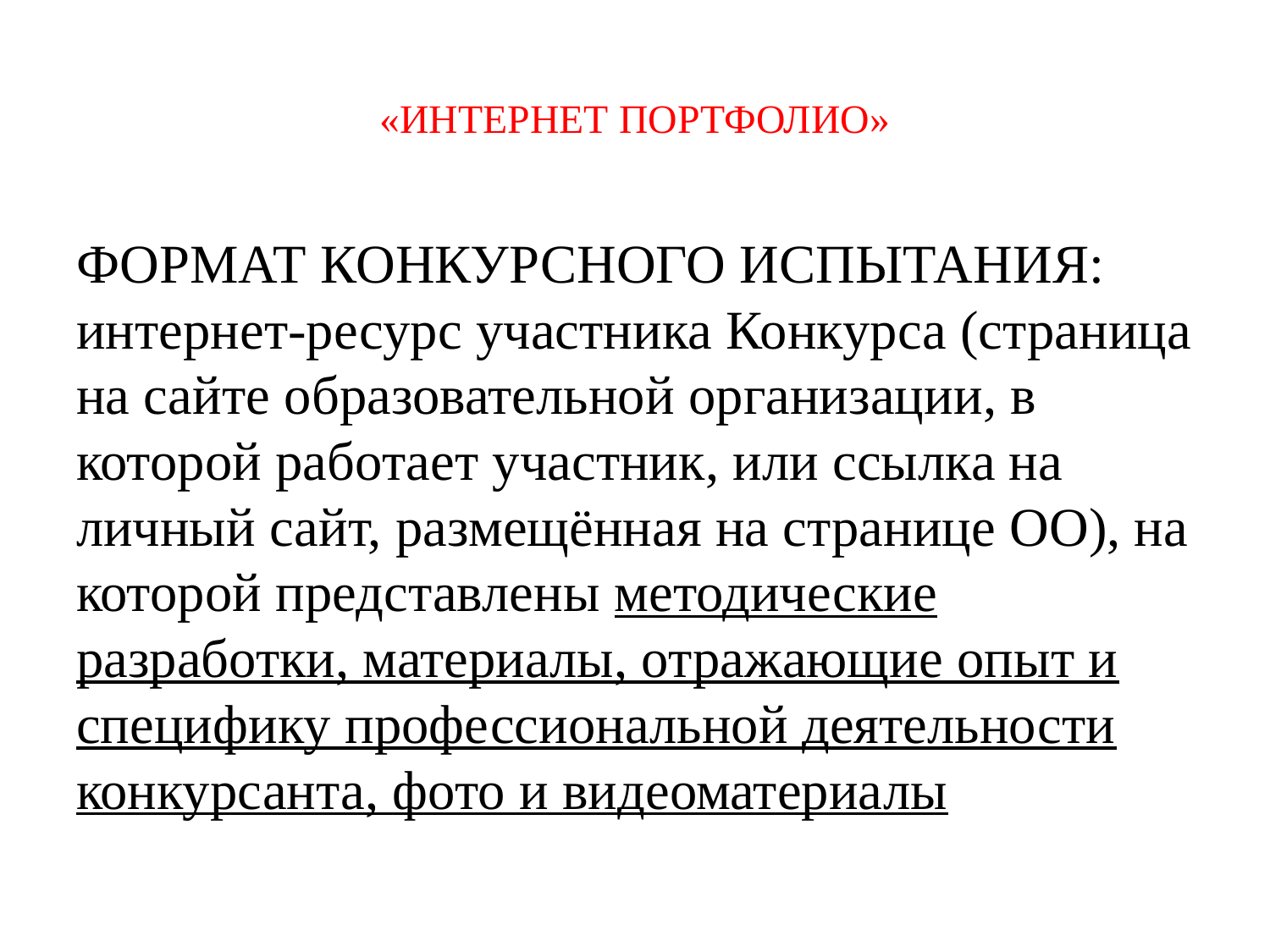

# «ИНТЕРНЕТ ПОРТФОЛИО»
ФОРМАТ КОНКУРСНОГО ИСПЫТАНИЯ: интернет-ресурс участника Конкурса (страница на сайте образовательной организации, в которой работает участник, или ссылка на личный сайт, размещённая на странице ОО), на которой представлены методические разработки, материалы, отражающие опыт и специфику профессиональной деятельности конкурсанта, фото и видеоматериалы